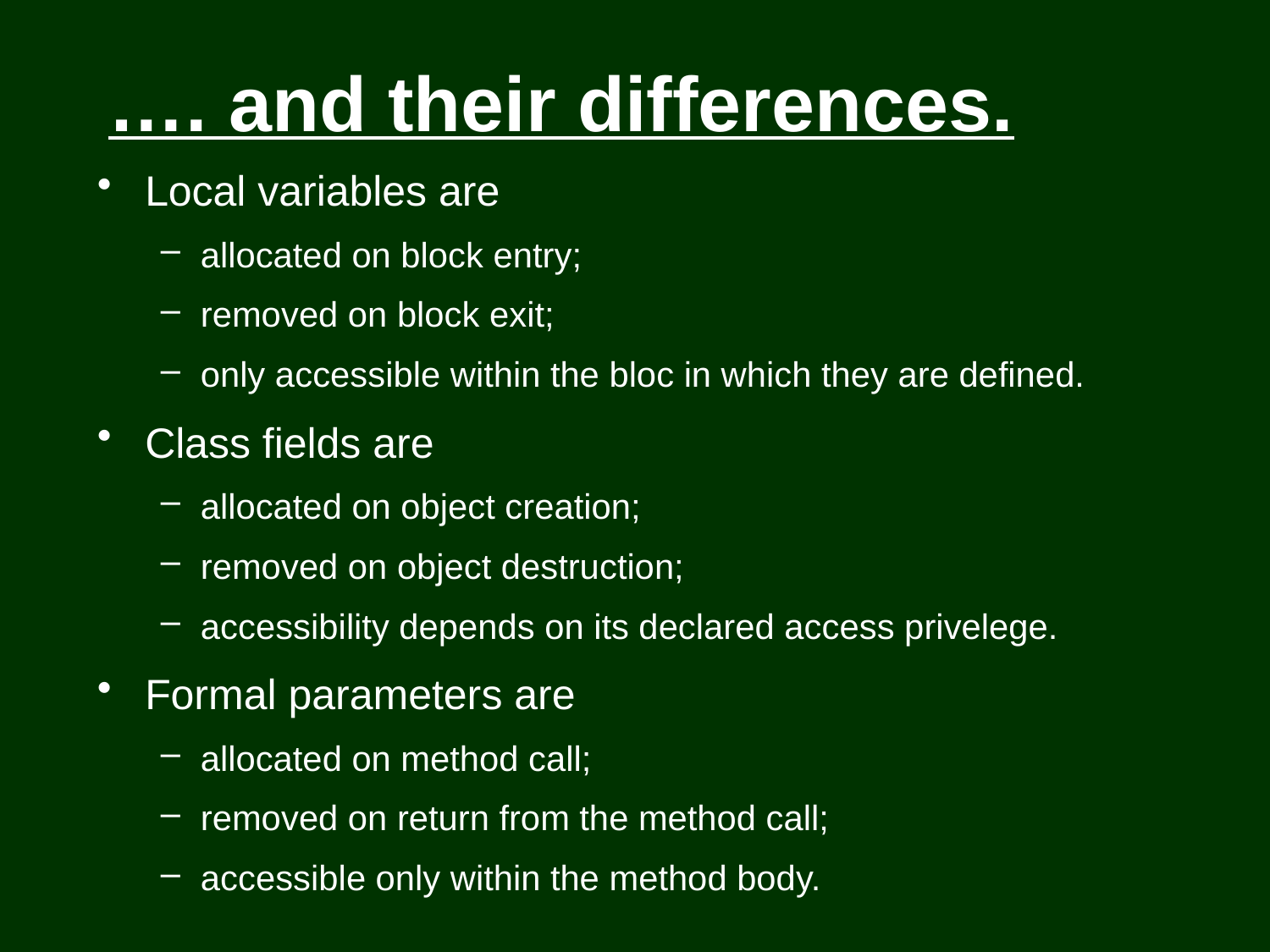

# …. and their differences.
Local variables are
allocated on block entry;
removed on block exit;
only accessible within the bloc in which they are defined.
Class fields are
allocated on object creation;
removed on object destruction;
accessibility depends on its declared access privelege.
Formal parameters are
allocated on method call;
removed on return from the method call;
accessible only within the method body.